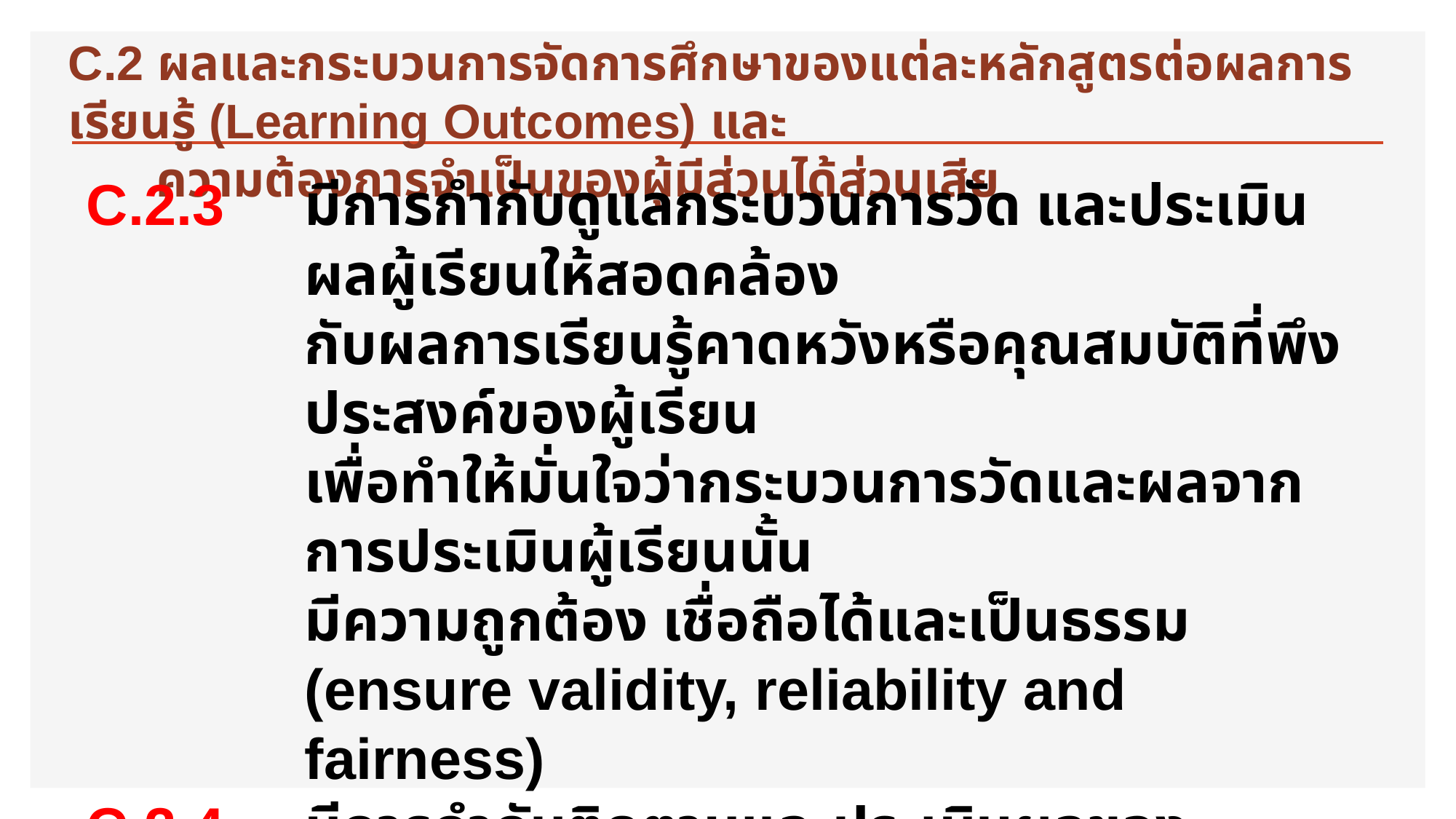

C.2 ผลและกระบวนการจัดการศึกษาของแต่ละหลักสูตรต่อผลการเรียนรู้ (Learning Outcomes) และ
       ความต้องการจำเป็นของผู้มีส่วนได้ส่วนเสีย
C.2.3	มีการกำกับดูแลกระบวนการวัด และประเมินผลผู้เรียนให้สอดคล้อง
กับผลการเรียนรู้คาดหวังหรือคุณสมบัติที่พึงประสงค์ของผู้เรียน
เพื่อทำให้มั่นใจว่ากระบวนการวัดและผลจากการประเมินผู้เรียนนั้น
มีความถูกต้อง เชื่อถือได้และเป็นธรรม (ensure validity, reliability and fairness)
C.2.4	มีการกำกับติดตามและประเมินผลของกระบวนการสนับสนุน
การเรียนรู้ของนักศึกษา งานให้คำแนะนำและบริการนักศึกษา
(student supports / services / advices) เพื่อให้นักศึกษามีคุณสมบัติ
ที่พึงประสงค์ตามผลการเรียนรู้และศักยภาพทางอาชีพ